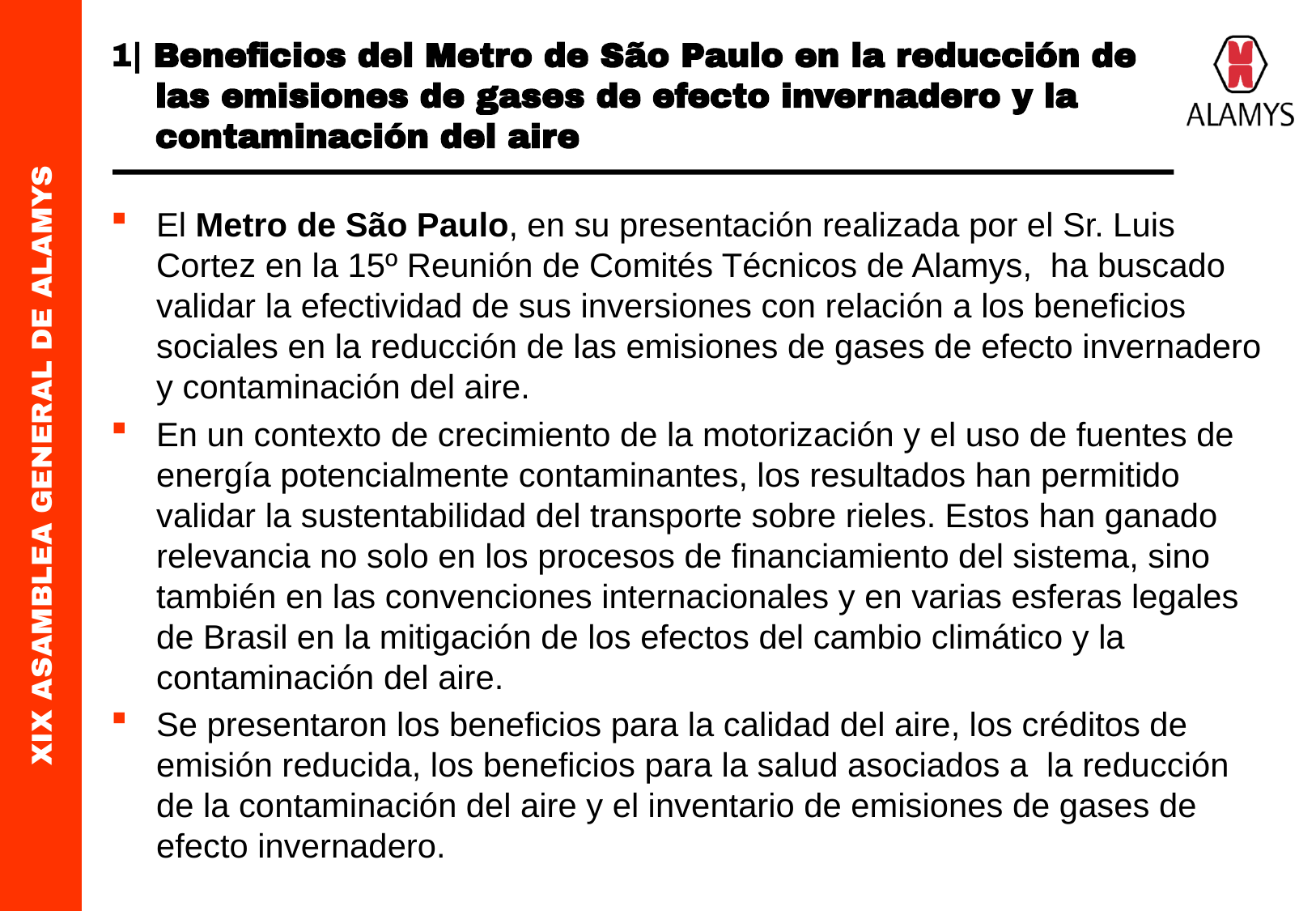

1| Beneficios del Metro de São Paulo en la reducción de
    las emisiones de gases de efecto invernadero y la
    contaminación del aire
El Metro de São Paulo, en su presentación realizada por el Sr. Luis Cortez en la 15º Reunión de Comités Técnicos de Alamys,  ha buscado validar la efectividad de sus inversiones con relación a los beneficios sociales en la reducción de las emisiones de gases de efecto invernadero y contaminación del aire.
En un contexto de crecimiento de la motorización y el uso de fuentes de energía potencialmente contaminantes, los resultados han permitido validar la sustentabilidad del transporte sobre rieles. Estos han ganado relevancia no solo en los procesos de financiamiento del sistema, sino también en las convenciones internacionales y en varias esferas legales de Brasil en la mitigación de los efectos del cambio climático y la contaminación del aire.
Se presentaron los beneficios para la calidad del aire, los créditos de emisión reducida, los beneficios para la salud asociados a  la reducción de la contaminación del aire y el inventario de emisiones de gases de efecto invernadero.